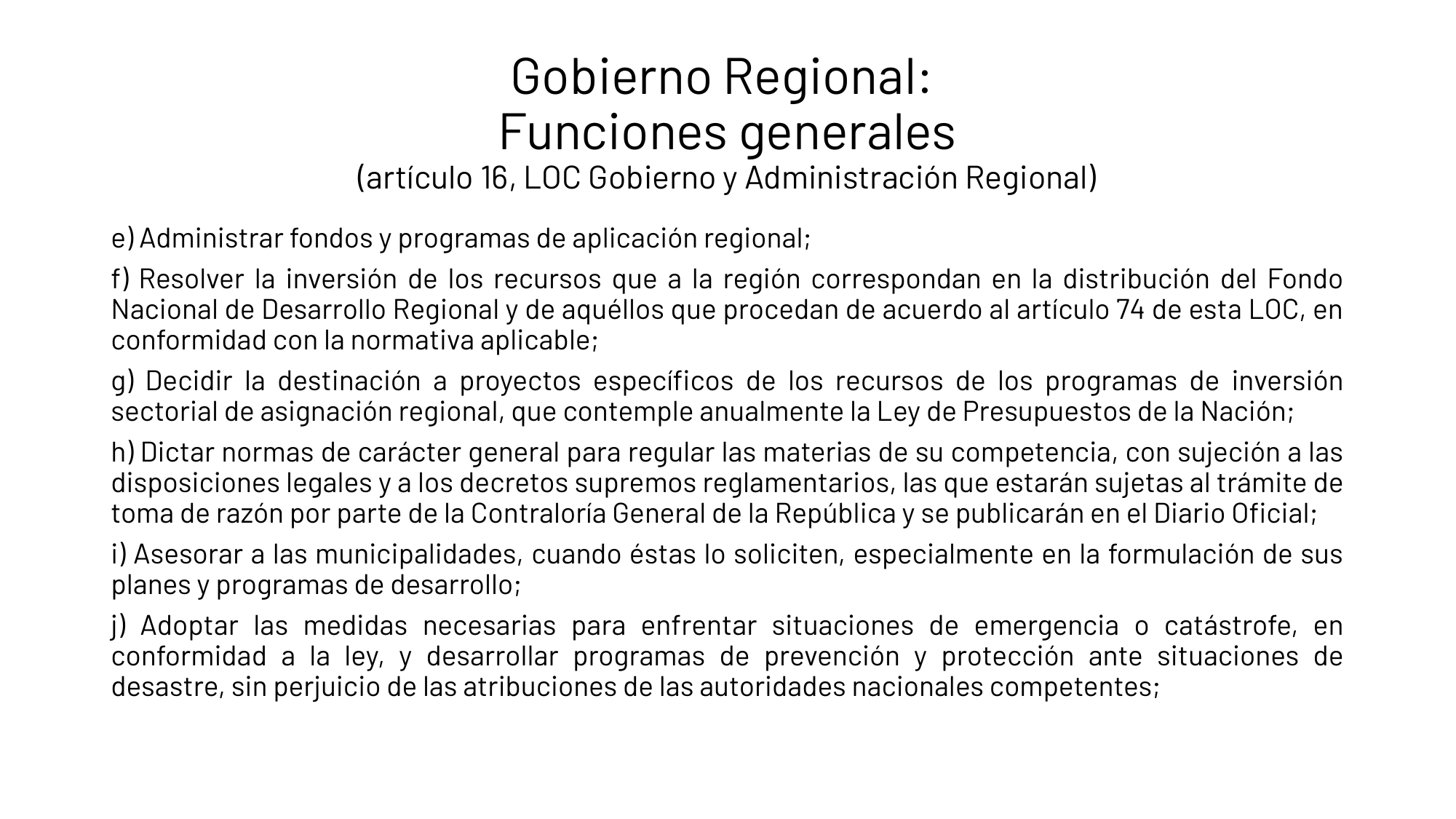

# Gobierno Regional: Funciones generales (artículo 16, LOC Gobierno y Administración Regional)
e) Administrar fondos y programas de aplicación regional;
f) Resolver la inversión de los recursos que a la región correspondan en la distribución del Fondo Nacional de Desarrollo Regional y de aquéllos que procedan de acuerdo al artículo 74 de esta LOC, en conformidad con la normativa aplicable;
g) Decidir la destinación a proyectos específicos de los recursos de los programas de inversión sectorial de asignación regional, que contemple anualmente la Ley de Presupuestos de la Nación;
h) Dictar normas de carácter general para regular las materias de su competencia, con sujeción a las disposiciones legales y a los decretos supremos reglamentarios, las que estarán sujetas al trámite de toma de razón por parte de la Contraloría General de la República y se publicarán en el Diario Oficial;
i) Asesorar a las municipalidades, cuando éstas lo soliciten, especialmente en la formulación de sus planes y programas de desarrollo;
j) Adoptar las medidas necesarias para enfrentar situaciones de emergencia o catástrofe, en conformidad a la ley, y desarrollar programas de prevención y protección ante situaciones de desastre, sin perjuicio de las atribuciones de las autoridades nacionales competentes;